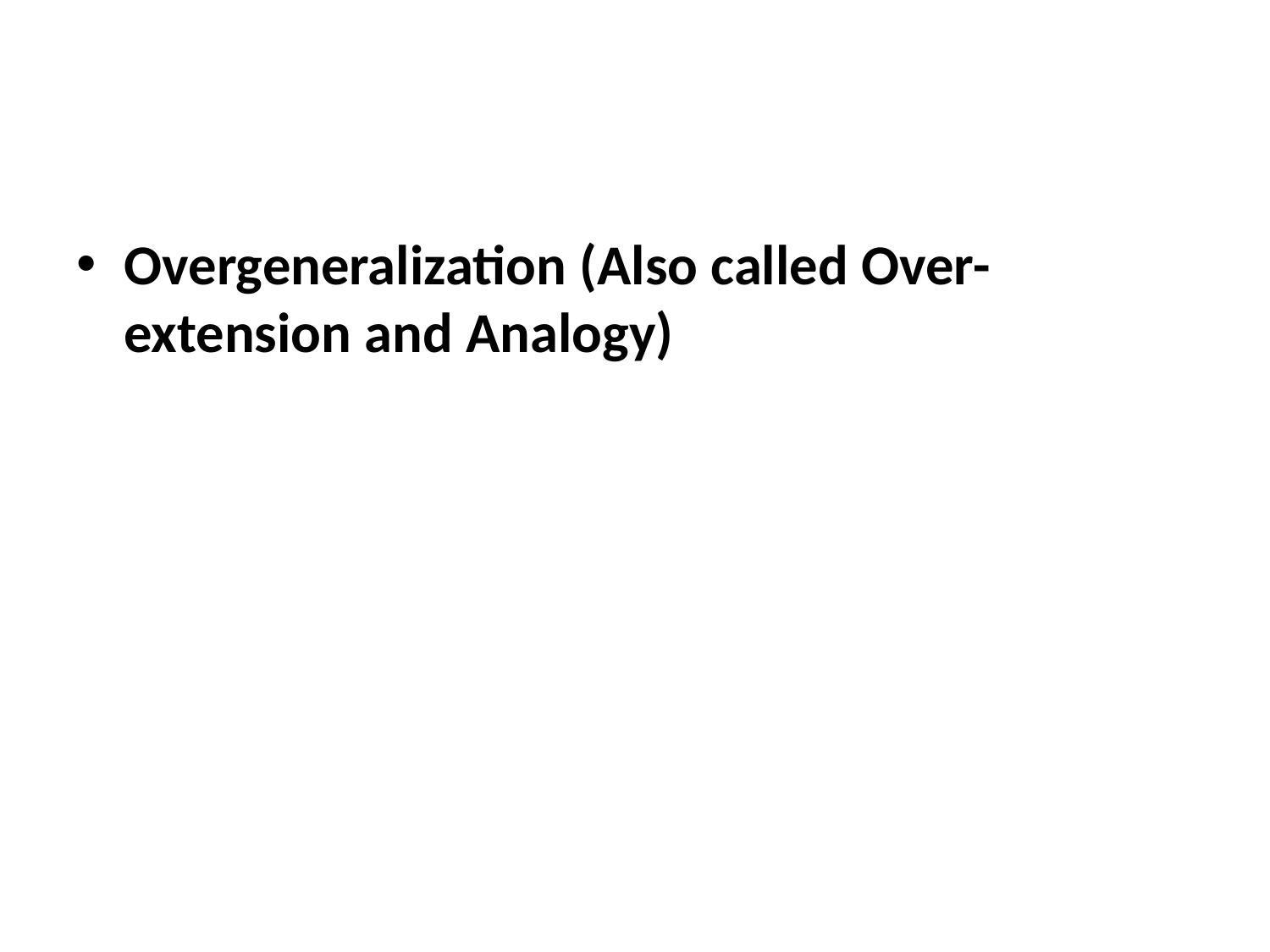

#
Overgeneralization (Also called Over-extension and Analogy)